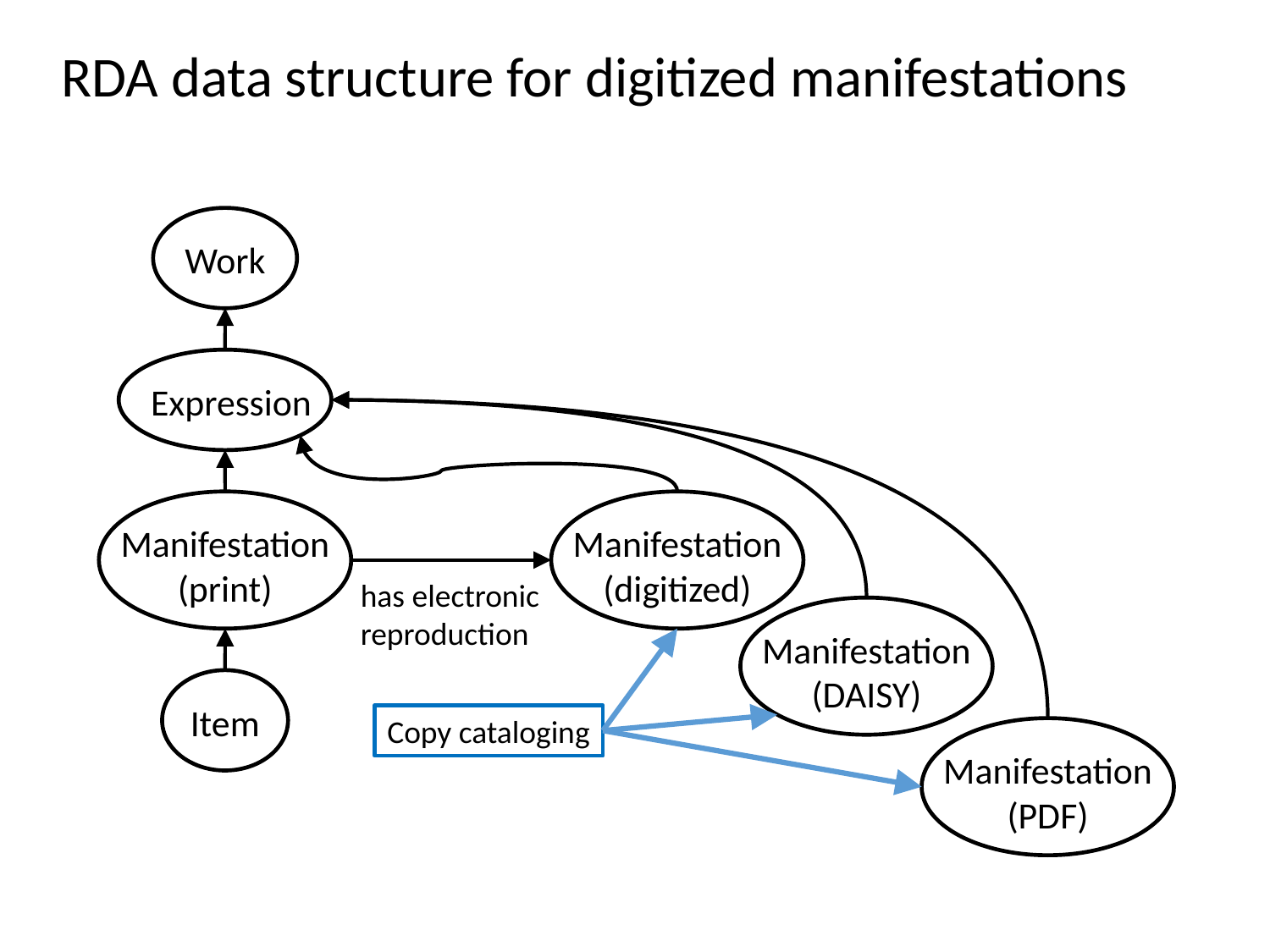

RDA data structure for digitized manifestations

Work

Expression

Manifestation
(print)

Manifestation
(digitized)
has electronic
reproduction

Manifestation
(DAISY)

Item
Copy cataloging

Manifestation
(PDF)